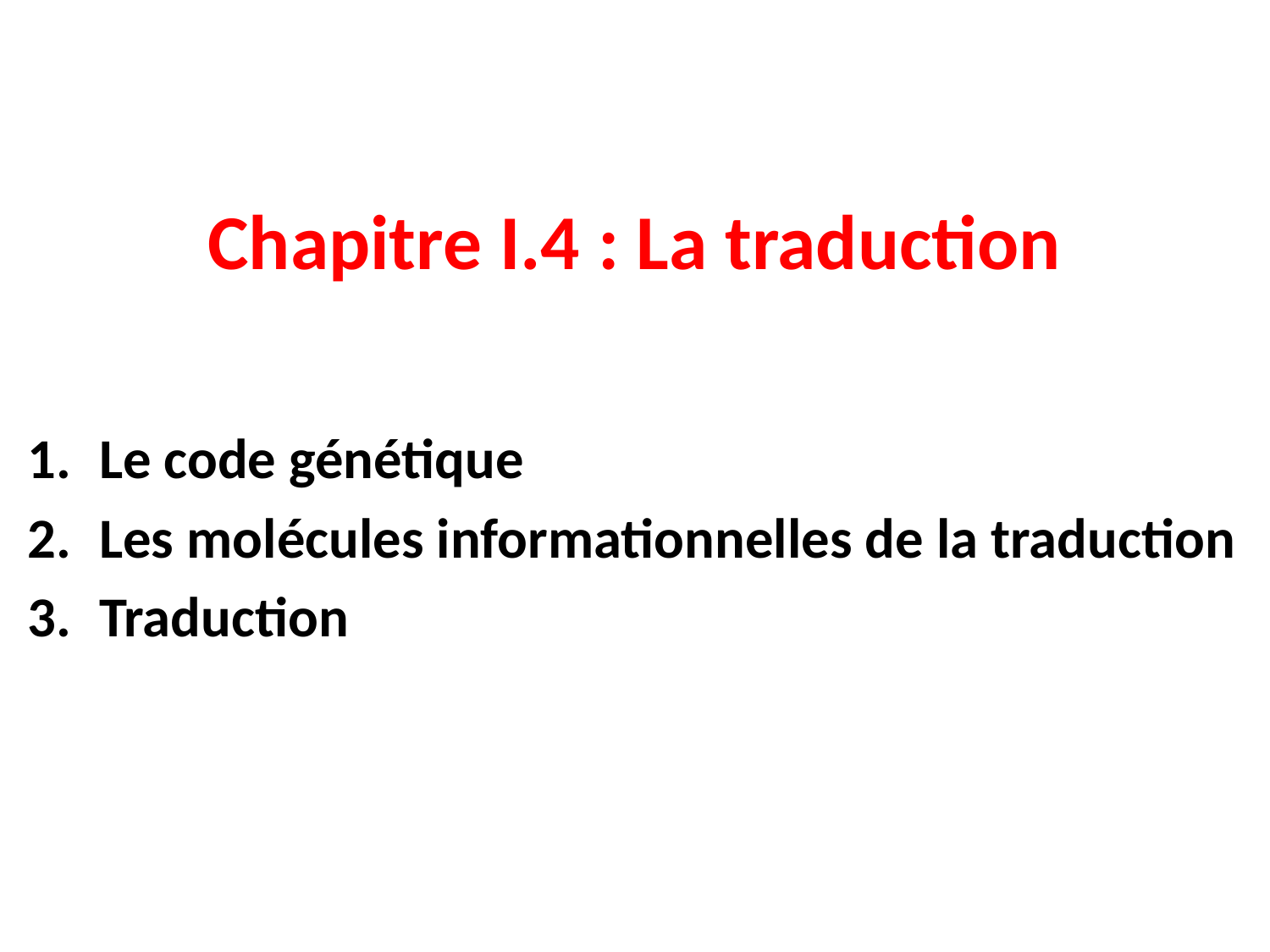

# Chapitre I.4 : La traduction
Le code génétique
Les molécules informationnelles de la traduction
Traduction